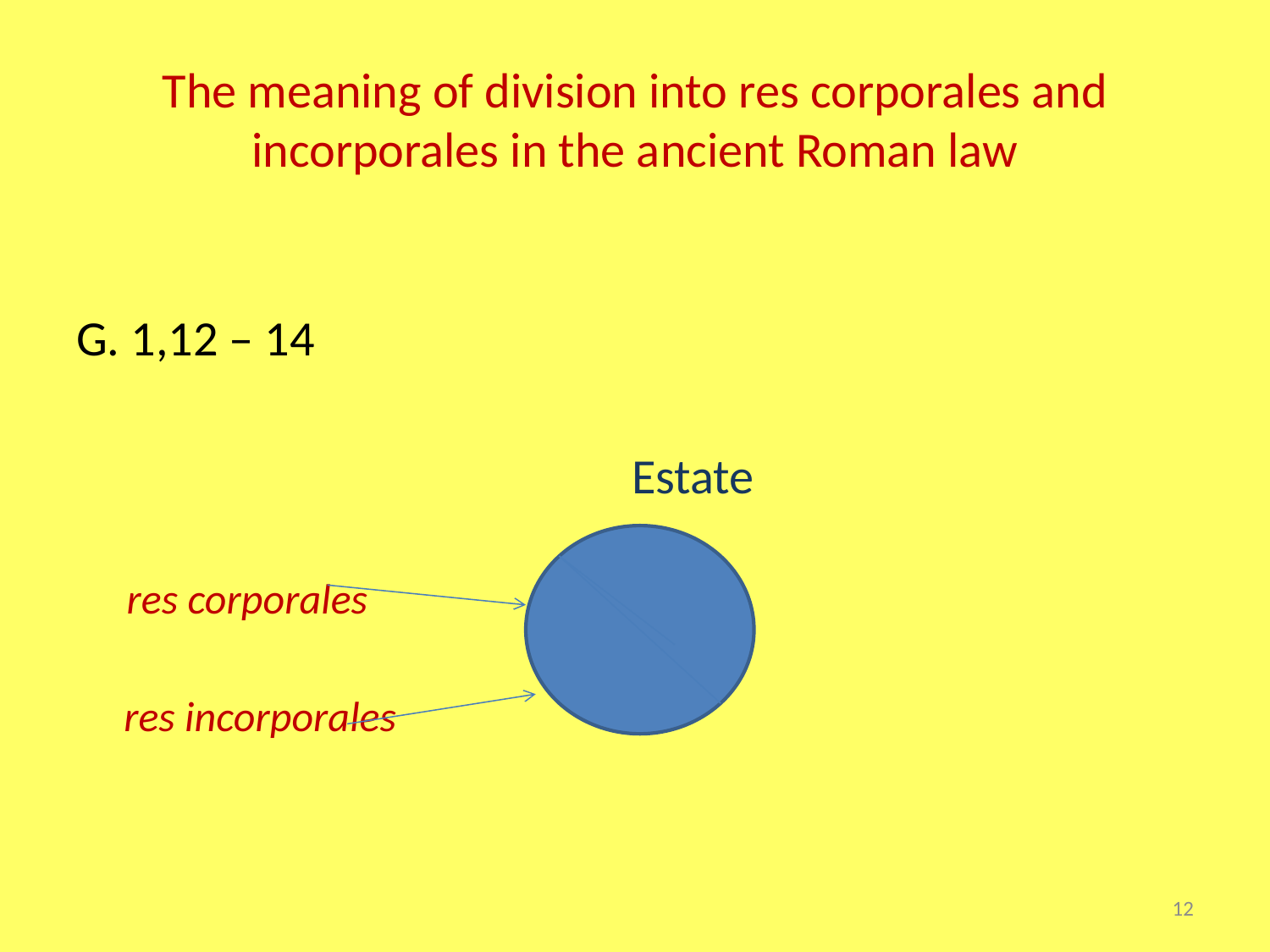

# The meaning of division into res corporales and incorporales in the ancient Roman law

G. 1,12 – 14

					Estate

       res corporales

	res incorporales

12